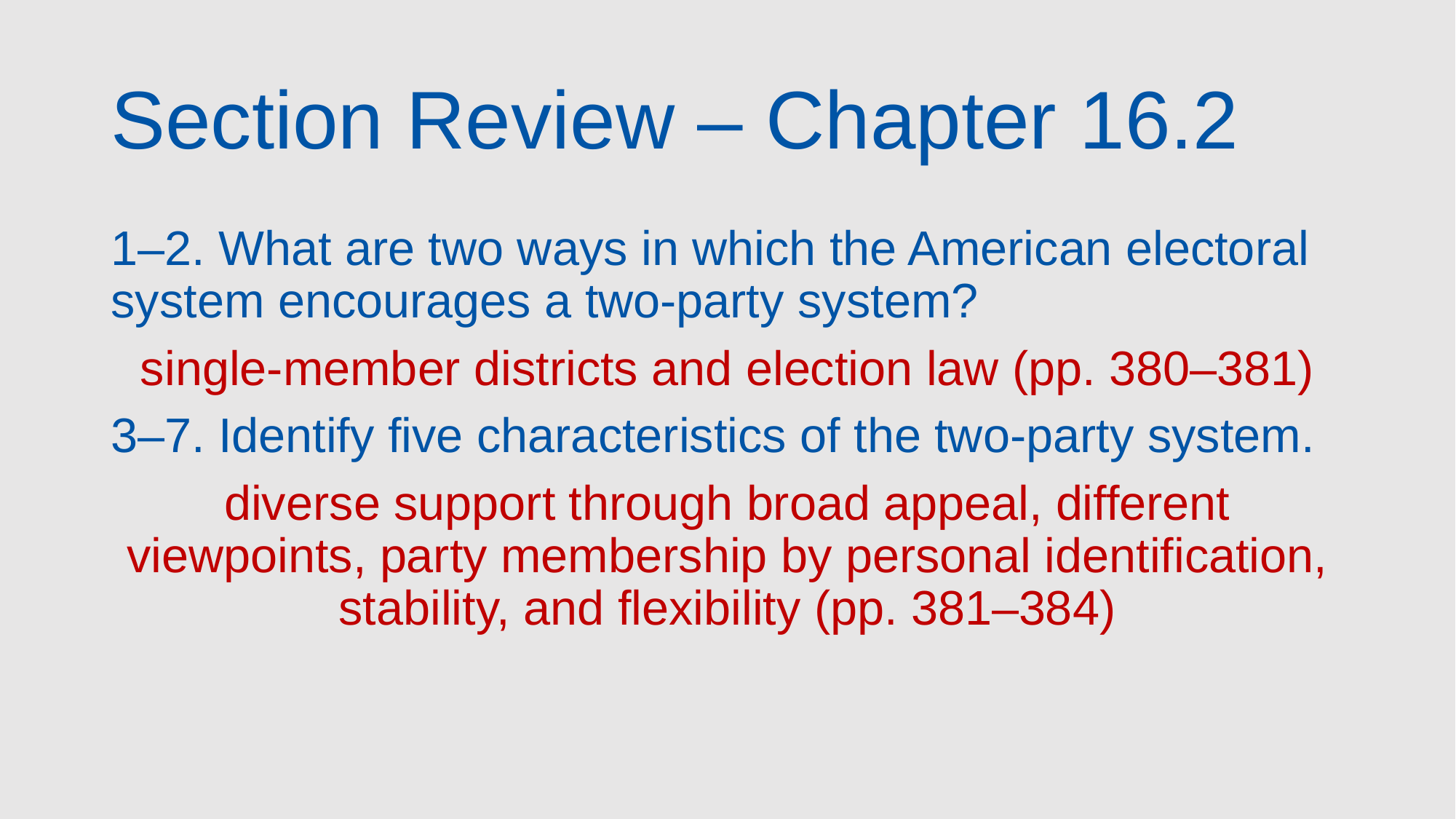

# Section Review – Chapter 16.2
1–2. What are two ways in which the American electoral system encourages a two-party system?
single-member districts and election law (pp. 380–381)
3–7. Identify five characteristics of the two-party system.
diverse support through broad appeal, different viewpoints, party membership by personal identification, stability, and flexibility (pp. 381–384)